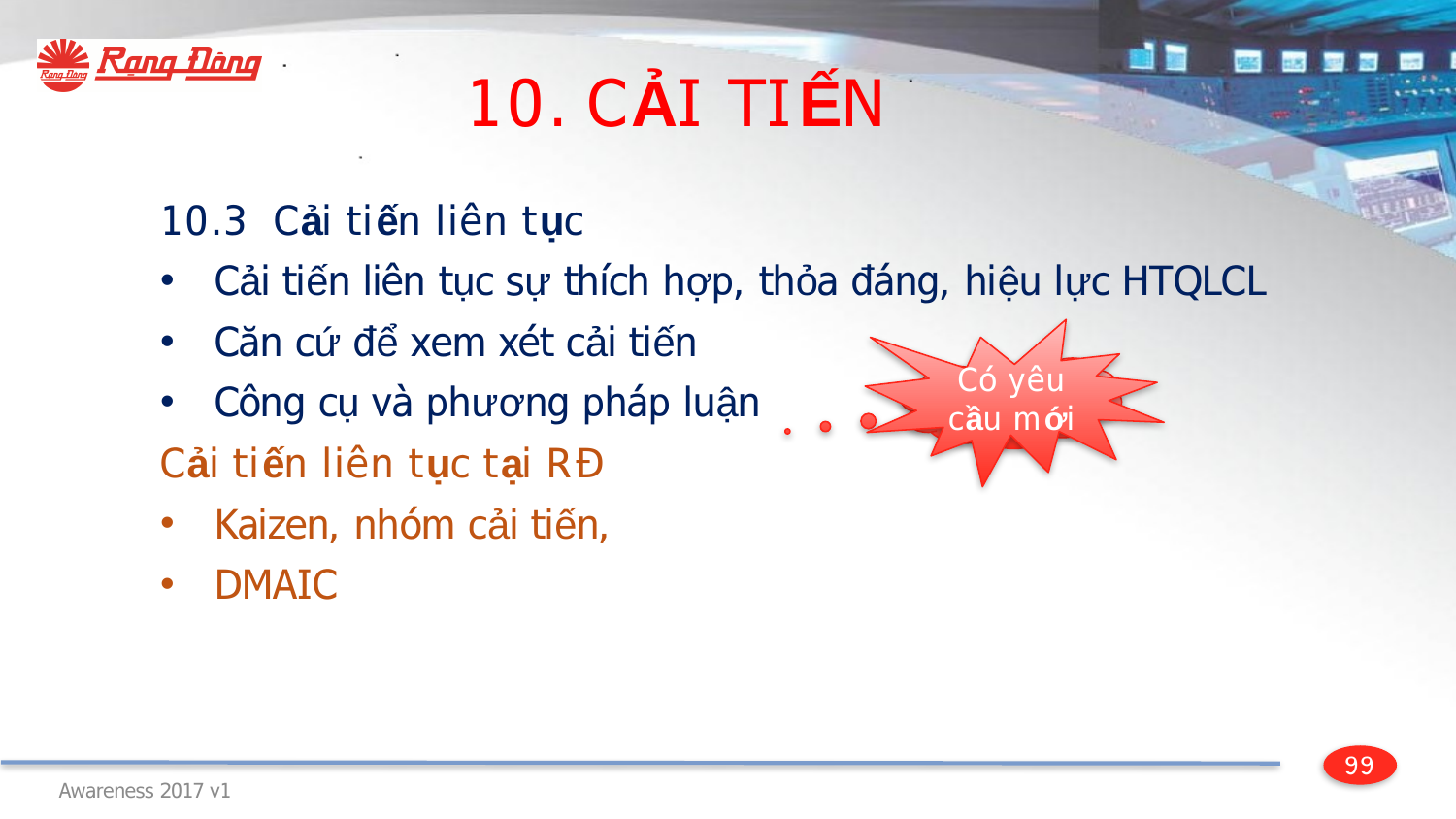

10. CẢI TIẾN
10.3  Cải tiến liên tục
Cải tiến liên tục sự thích hợp, thỏa đáng, hiệu lực HTQLCL
Căn cứ để xem xét cải tiến
Công cụ và phương pháp luận
Cải tiến liên tục tại RĐ
Kaizen, nhóm cải tiến,
DMAIC
Có yêu cầu mới
Mới